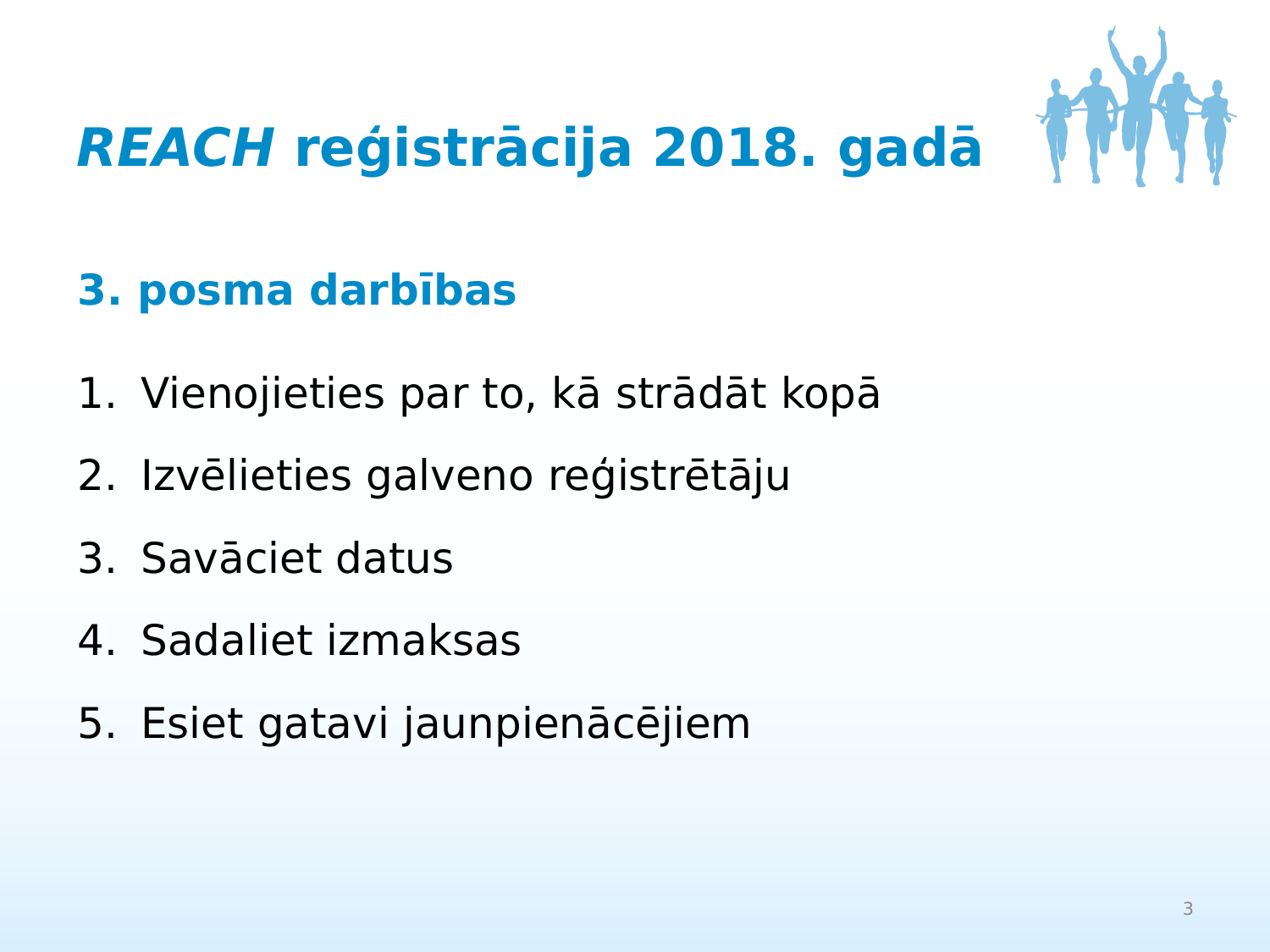

# REACH reģistrācija 2018. gadā
3. posma darbības
Vienojieties par to, kā strādāt kopā
Izvēlieties galveno reģistrētāju
Savāciet datus
Sadaliet izmaksas
Esiet gatavi jaunpienācējiem

3